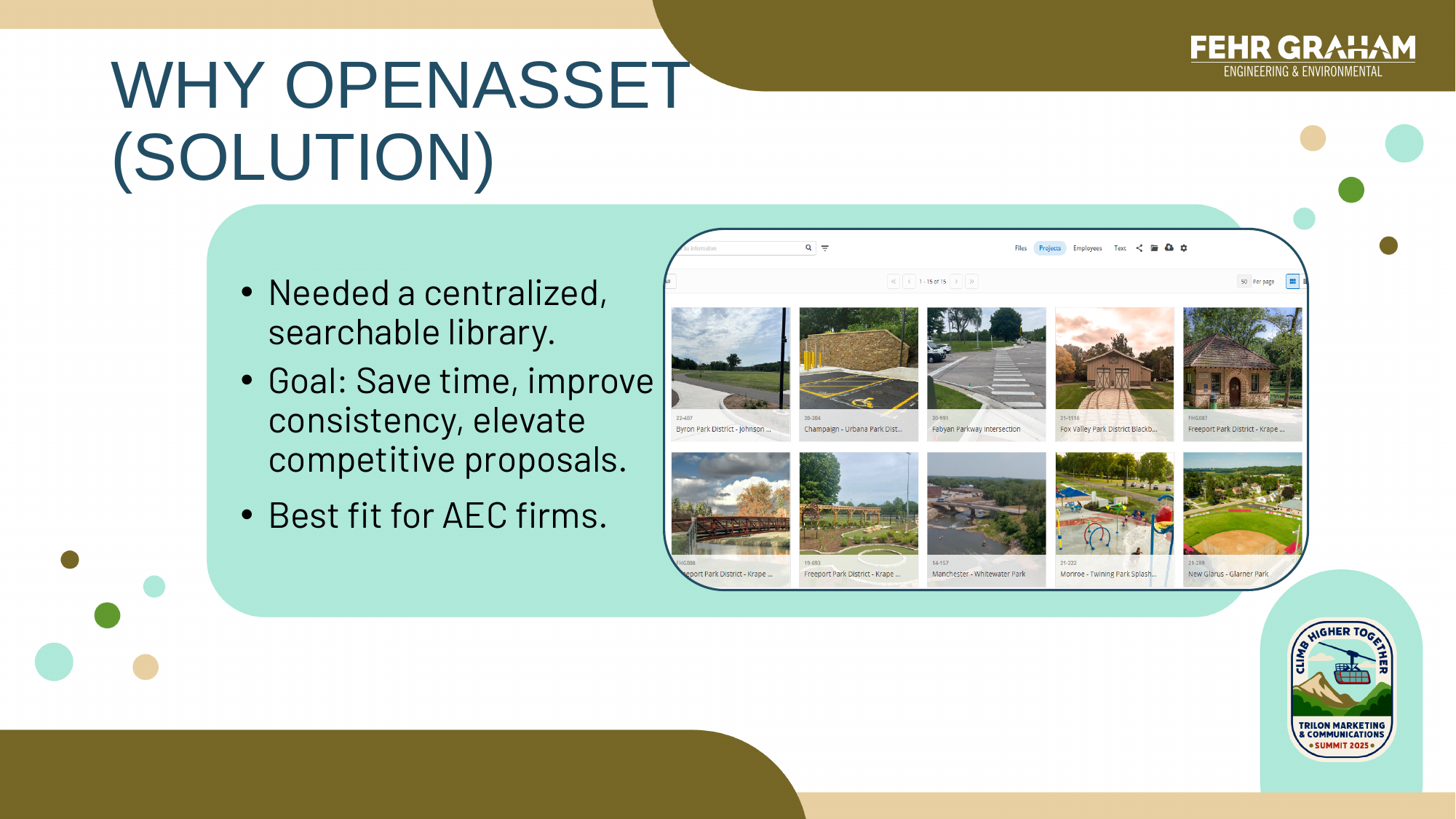

# WHY OPENASSET (SOLUTION)

Needed a centralized, searchable library.
Goal: Save time, improve consistency, elevate competitive proposals.
Best fit for AEC firms.